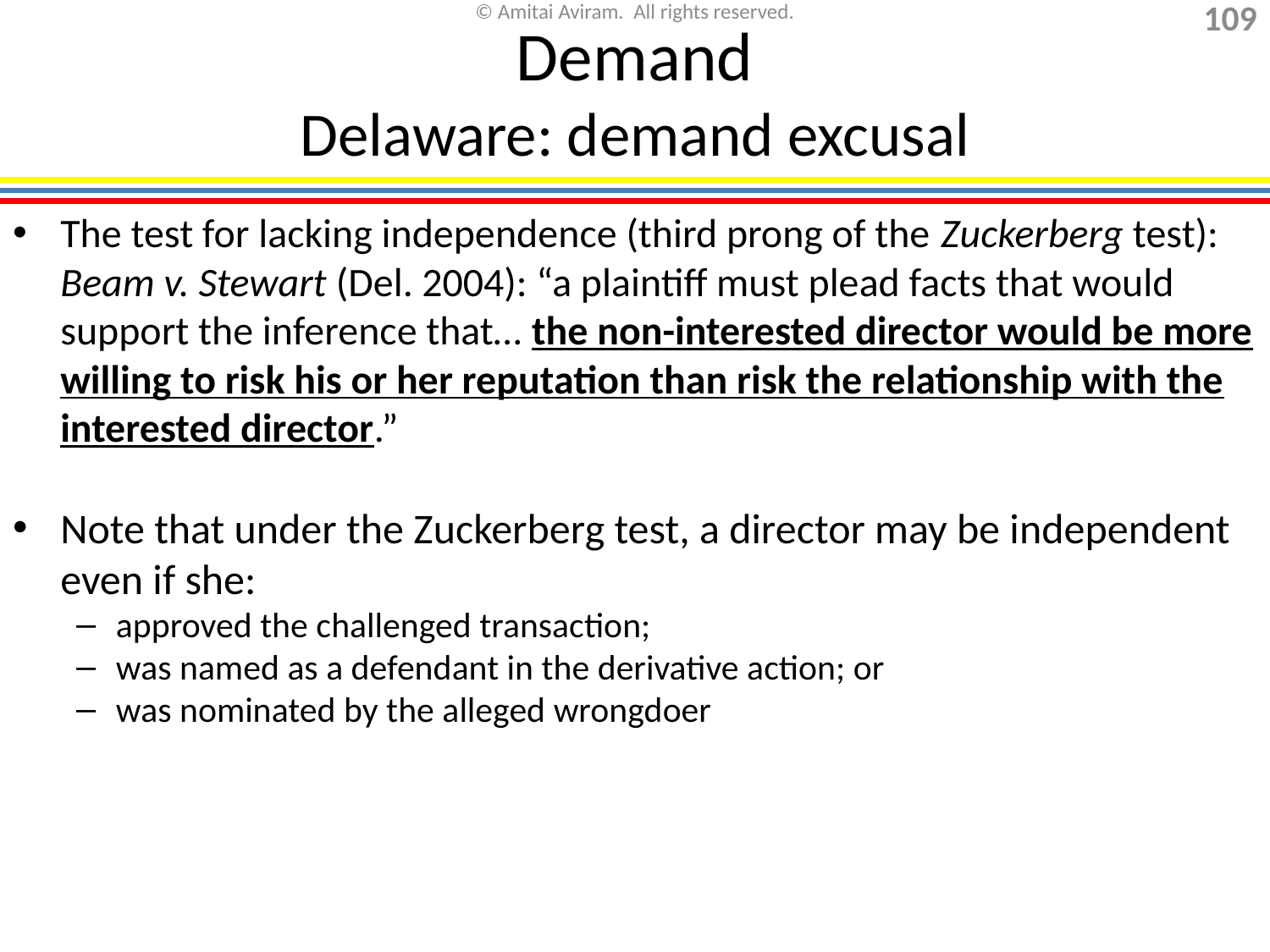

# Demand Delaware: demand excusal
The test for lacking independence (third prong of the Zuckerberg test): Beam v. Stewart (Del. 2004): “a plaintiff must plead facts that would support the inference that… the non-interested director would be more willing to risk his or her reputation than risk the relationship with the interested director.”

Note that under the Zuckerberg test, a director may be independent even if she:
approved the challenged transaction;
was named as a defendant in the derivative action; or
was nominated by the alleged wrongdoer